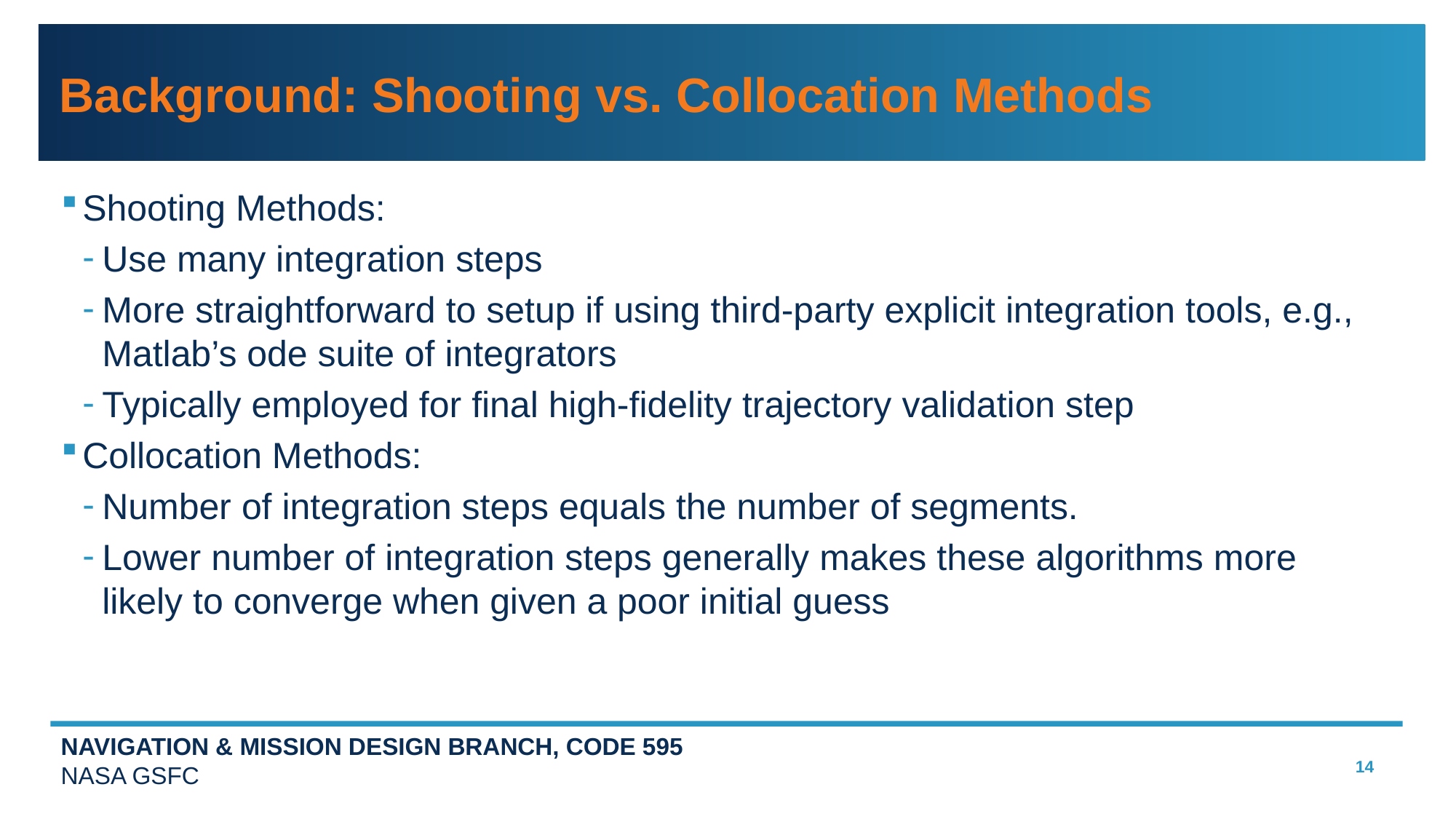

# Background: Shooting vs. Collocation Methods
Shooting Methods:
Use many integration steps
More straightforward to setup if using third-party explicit integration tools, e.g., Matlab’s ode suite of integrators
Typically employed for final high-fidelity trajectory validation step
Collocation Methods:
Number of integration steps equals the number of segments.
Lower number of integration steps generally makes these algorithms more likely to converge when given a poor initial guess

14